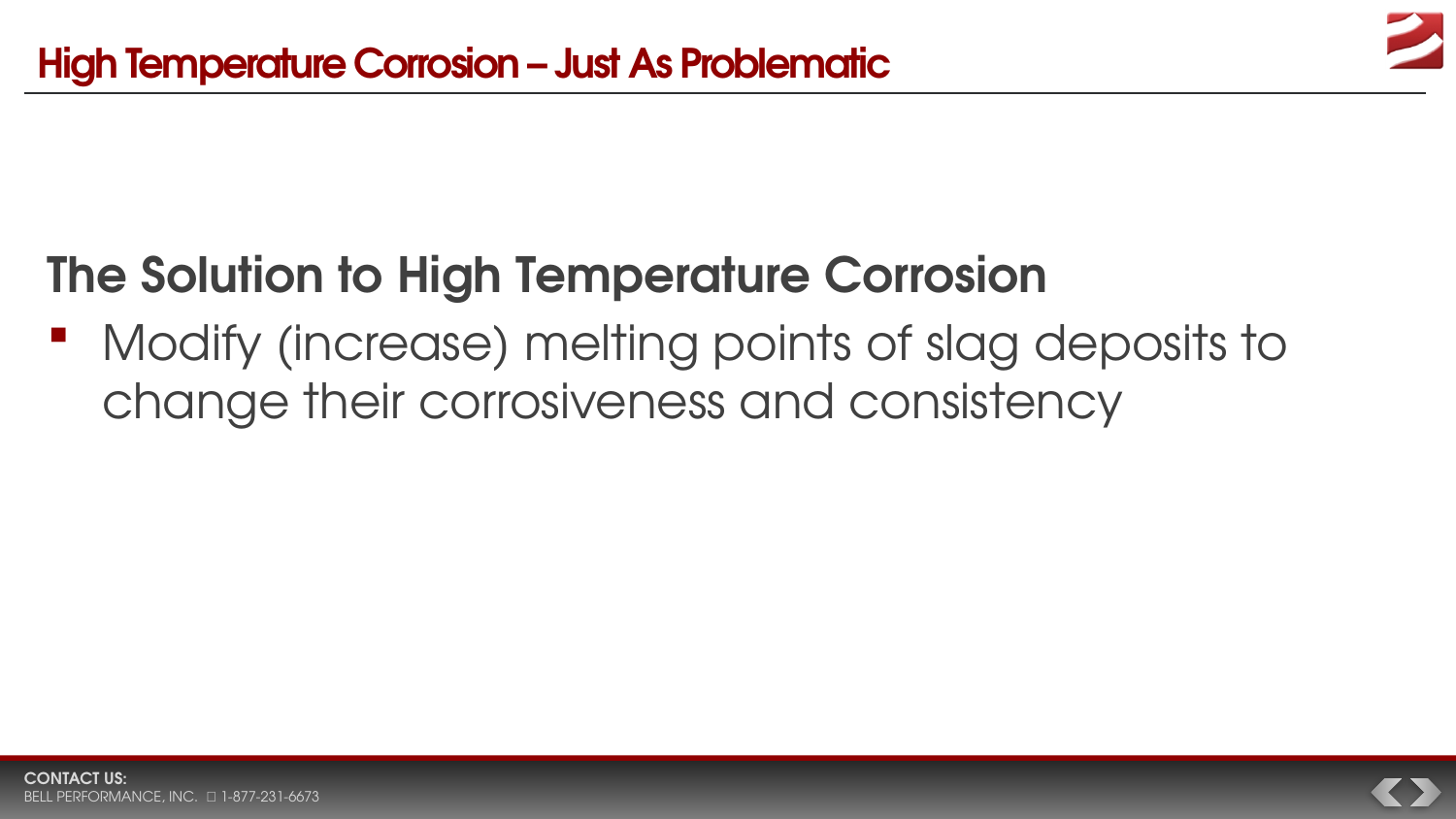

# High Temperature Corrosion – Just As Problematic

The Solution to High Temperature Corrosion
Modify (increase) melting points of slag deposits to change their corrosiveness and consistency